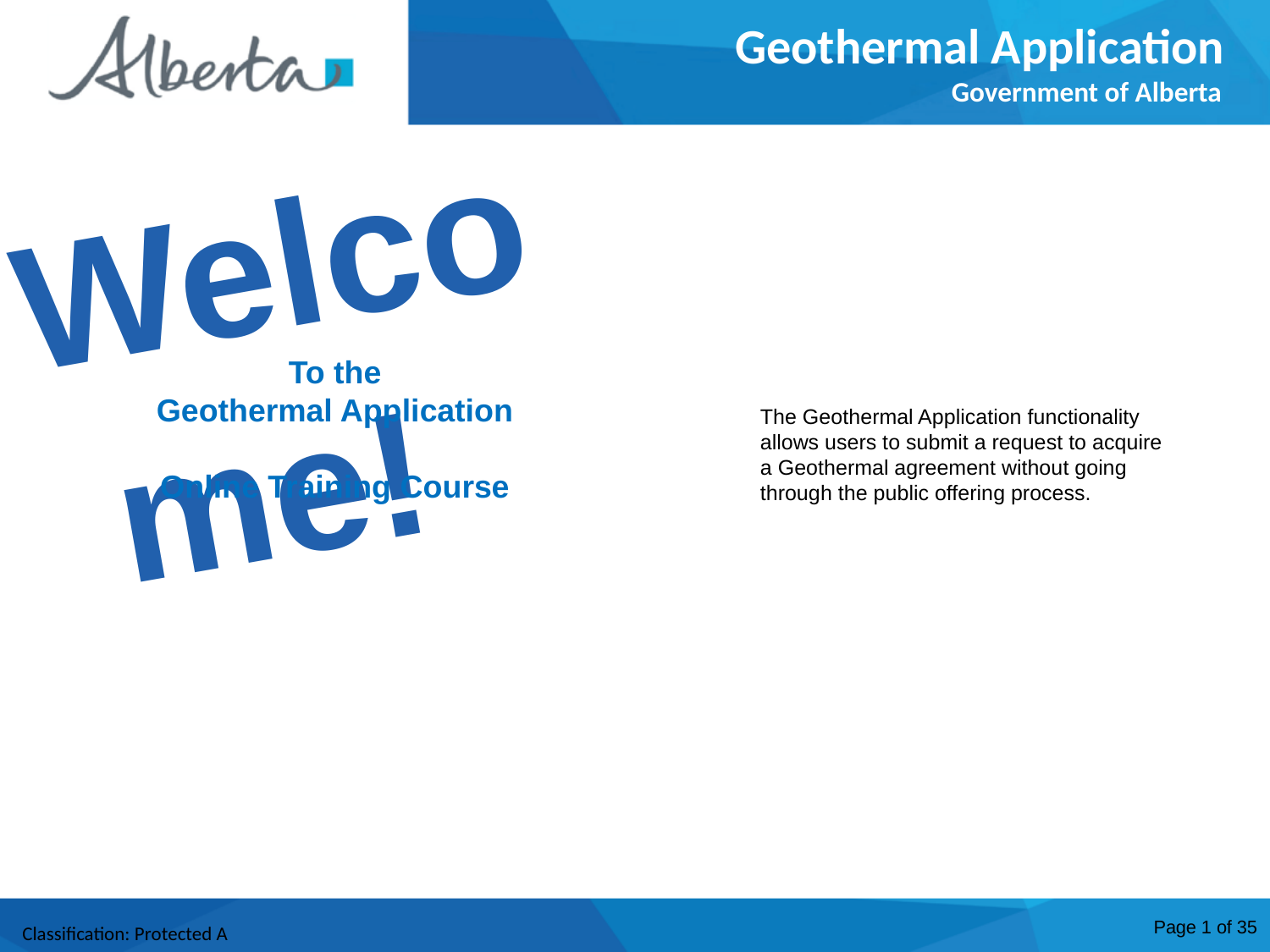

Geothermal Application
Government of Alberta
Welcome!
To the
Geothermal Application

Online Training Course
The Geothermal Application functionality allows users to submit a request to acquire a Geothermal agreement without going through the public offering process.
Page 1 of 35